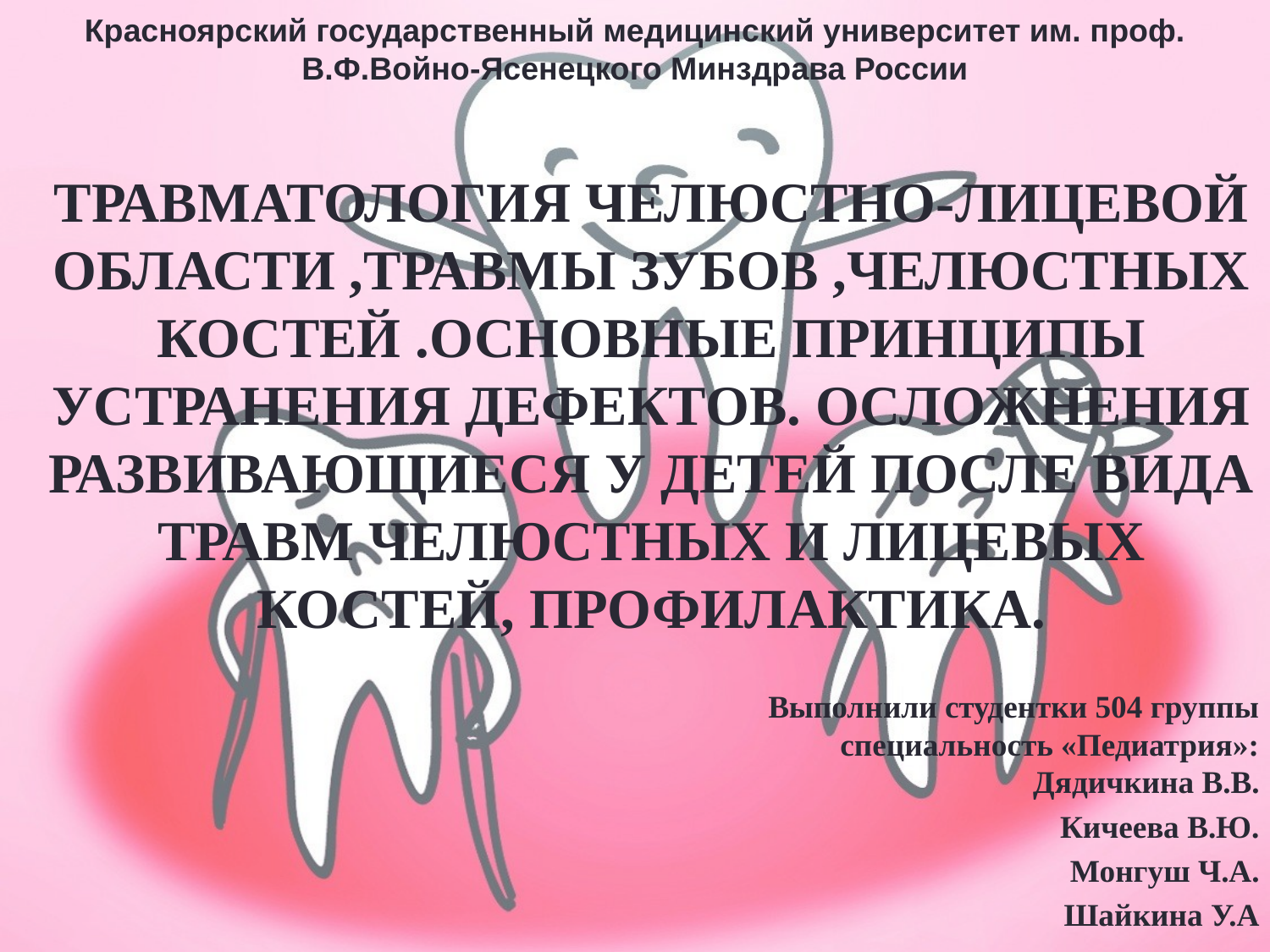

Красноярский государственный медицинский университет им. проф. В.Ф.Войно-Ясенецкого Минздрава России
# Травматология челюстно-лицевой области ,травмы зубов ,челюстных костей .Основные принципы устранения дефектов. Осложнения развивающиеся у детей после вида травм челюстных и лицевых костей, профилактика.
Выполнили студентки 504 группы специальность «Педиатрия»:
Дядичкина В.В.
Кичеева В.Ю.
Монгуш Ч.А.
Шайкина У.А